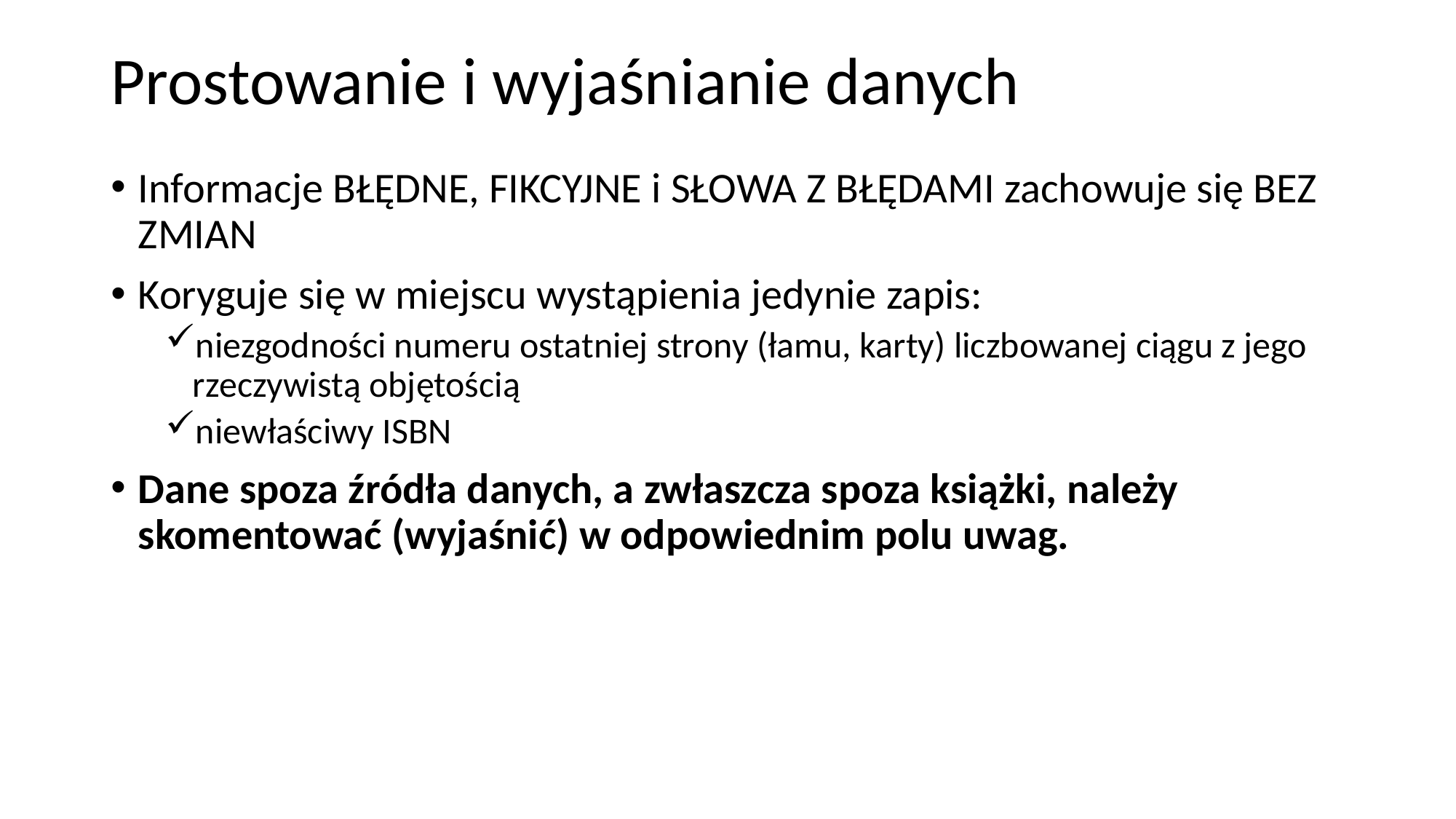

# Prostowanie i wyjaśnianie danych
Informacje BŁĘDNE, FIKCYJNE i SŁOWA Z BŁĘDAMI zachowuje się BEZ ZMIAN
Koryguje się w miejscu wystąpienia jedynie zapis:
niezgodności numeru ostatniej strony (łamu, karty) liczbowanej ciągu z jego rzeczywistą objętością
niewłaściwy ISBN
Dane spoza źródła danych, a zwłaszcza spoza książki, należy skomentować (wyjaśnić) w odpowiednim polu uwag.